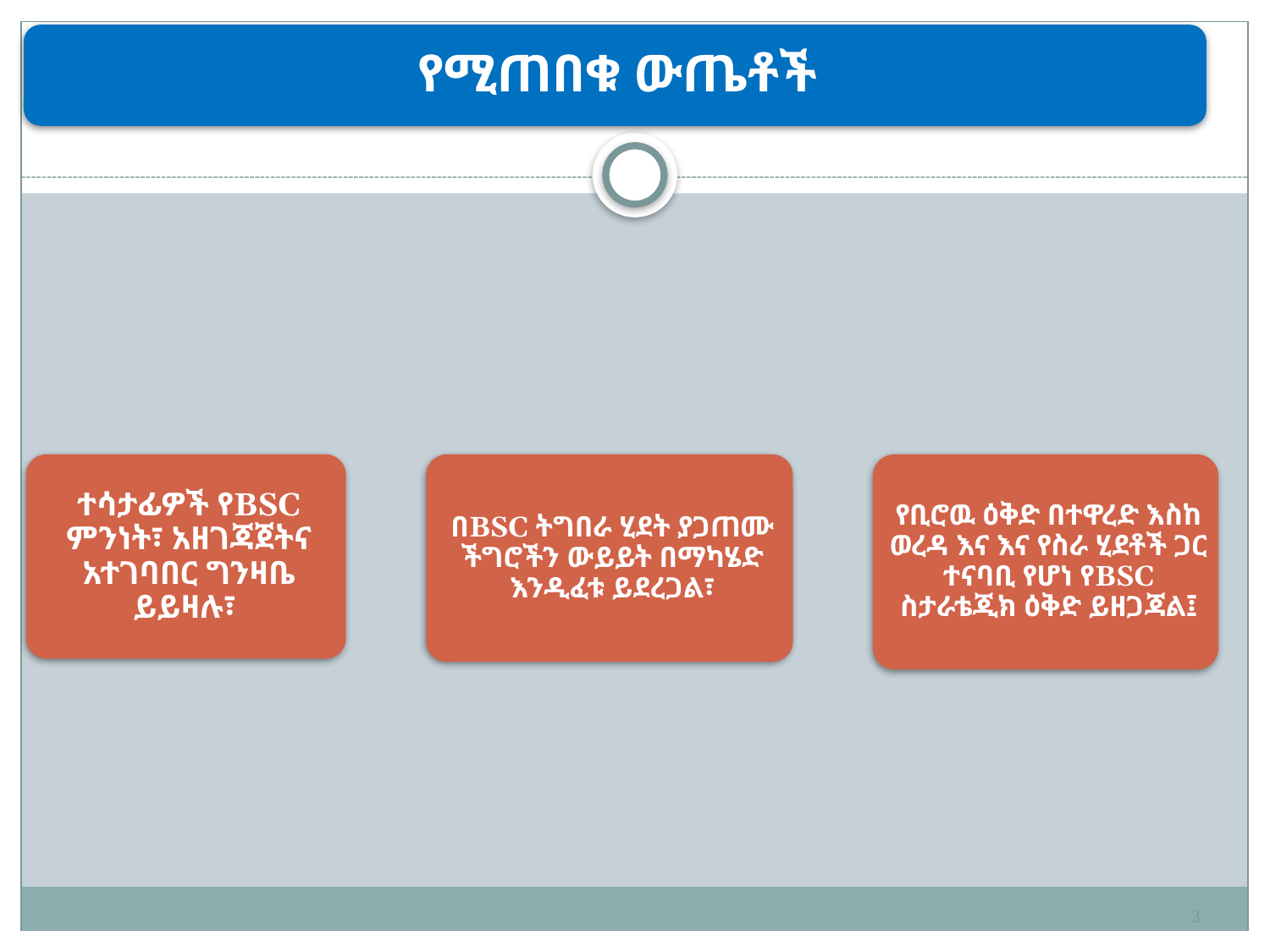

የሚጠበቁ ውጤቶች
ተሳታፊዎች የBSC ምንነት፣ አዘገጃጀትና አተገባበር ግንዛቤ ይይዛሉ፣
በBSC ትግበራ ሂደት ያጋጠሙ ችግሮችን ውይይት በማካሄድ እንዲፈቱ ይደረጋል፣
የቢሮዉ ዕቅድ በተዋረድ እስከ ወረዳ እና እና የስራ ሂደቶች ጋር ተናባቢ የሆነ የBSC ስታራቴጂክ ዕቅድ ይዘጋጃል፤
3